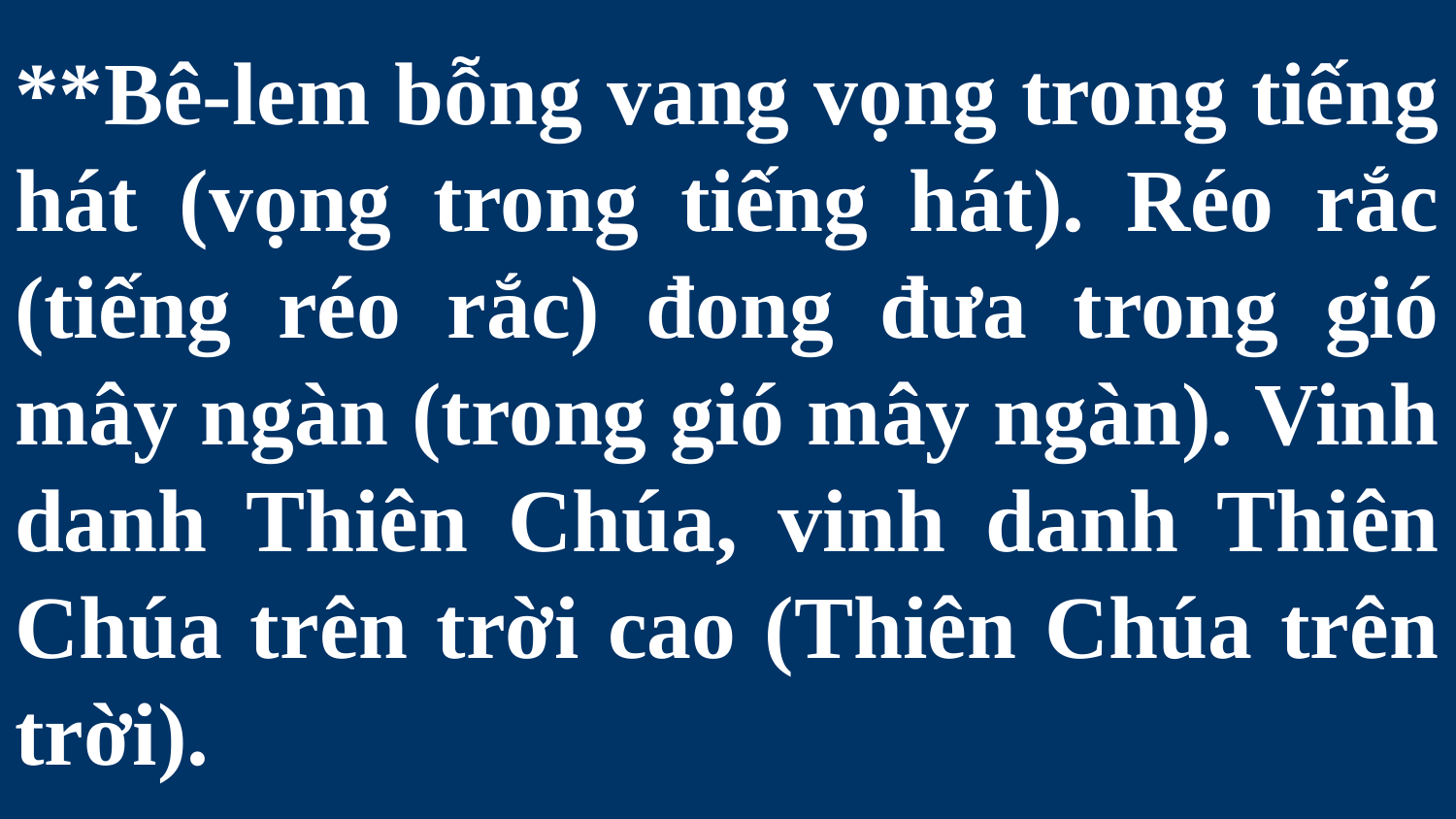

# **Bê-lem bỗng vang vọng trong tiếng hát (vọng trong tiếng hát). Réo rắc (tiếng réo rắc) đong đưa trong gió mây ngàn (trong gió mây ngàn). Vinh danh Thiên Chúa, vinh danh Thiên Chúa trên trời cao (Thiên Chúa trên trời).